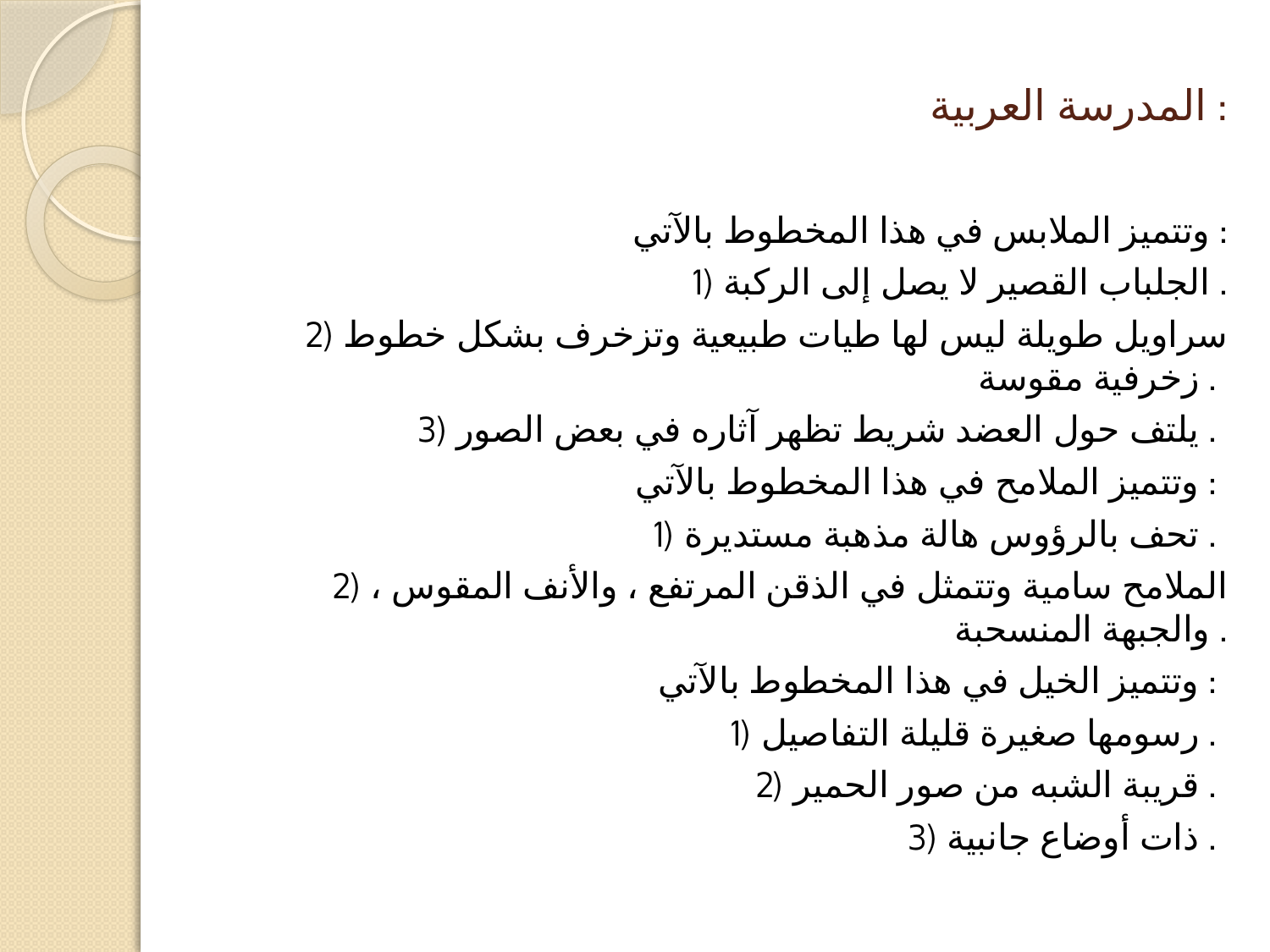

# المدرسة العربية :
وتتميز الملابس في هذا المخطوط بالآتي :
1) الجلباب القصير لا يصل إلى الركبة .
2) سراويل طويلة ليس لها طيات طبيعية وتزخرف بشكل خطوط زخرفية مقوسة .
3) يلتف حول العضد شريط تظهر آثاره في بعض الصور .
وتتميز الملامح في هذا المخطوط بالآتي :
1) تحف بالرؤوس هالة مذهبة مستديرة .
2) الملامح سامية وتتمثل في الذقن المرتفع ، والأنف المقوس ، والجبهة المنسحبة .
وتتميز الخيل في هذا المخطوط بالآتي :
1) رسومها صغيرة قليلة التفاصيل .
2) قريبة الشبه من صور الحمير .
3) ذات أوضاع جانبية .